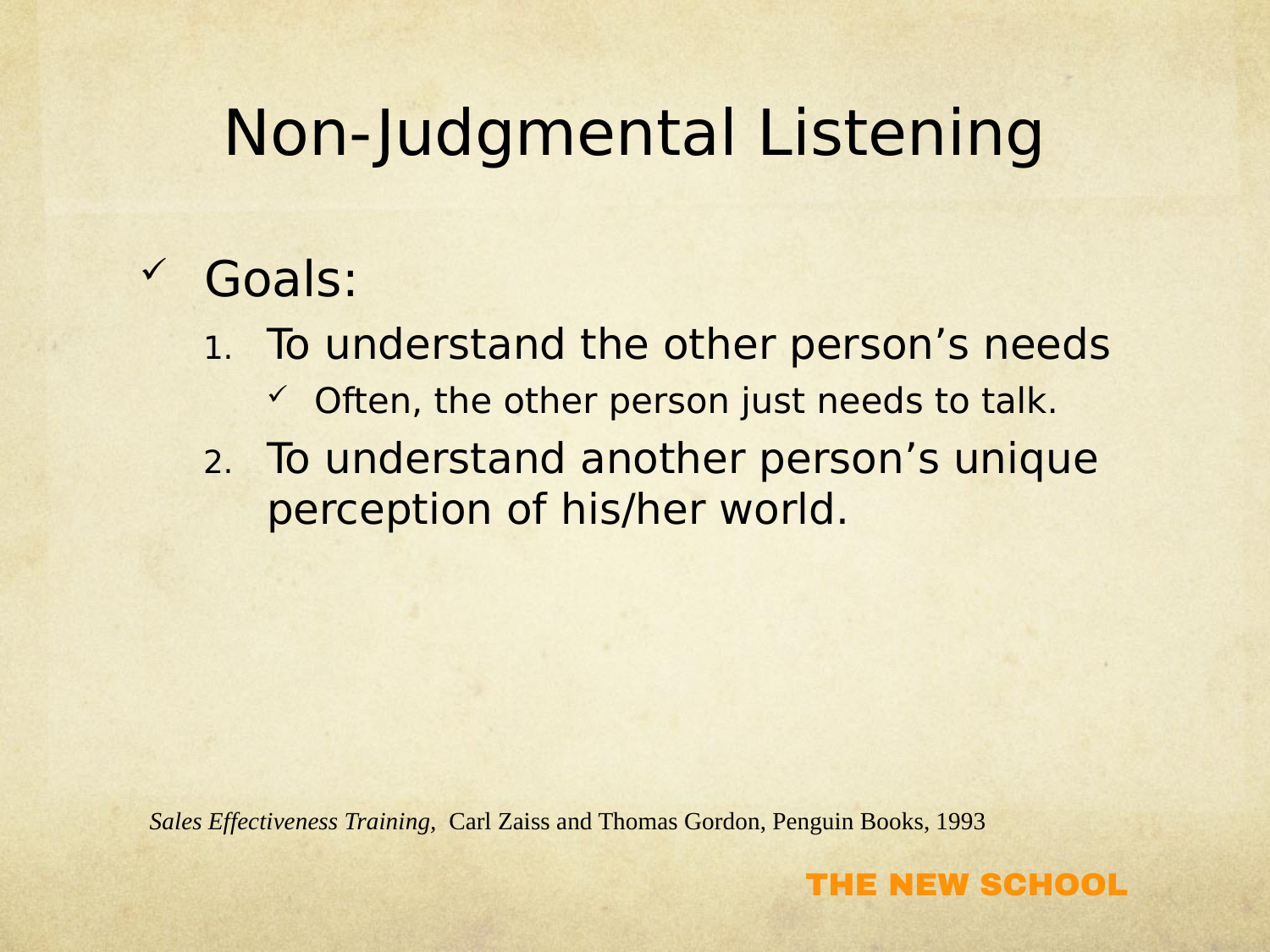

# Non-Judgmental Listening
Goals:
To understand the other person’s needs
Often, the other person just needs to talk.
To understand another person’s unique perception of his/her world.

Sales Effectiveness Training,  Carl Zaiss and Thomas Gordon, Penguin Books, 1993